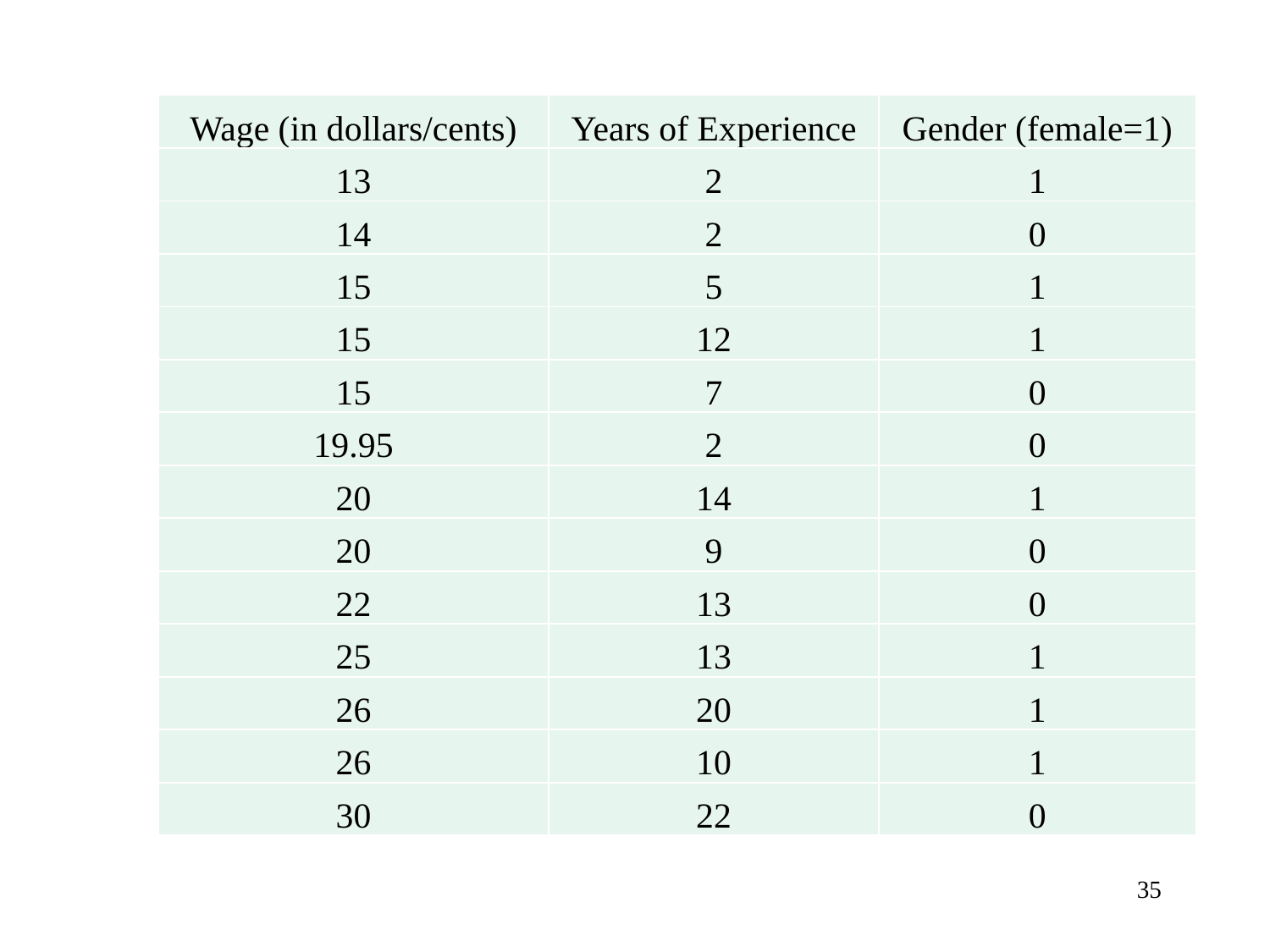

| Wage (in dollars/cents) | Years of Experience | Gender (female=1) |
| --- | --- | --- |
| 13 | 2 | 1 |
| 14 | 2 | 0 |
| 15 | 5 | 1 |
| 15 | 12 | 1 |
| 15 | 7 | 0 |
| 19.95 | 2 | 0 |
| 20 | 14 | 1 |
| 20 | 9 | 0 |
| 22 | 13 | 0 |
| 25 | 13 | 1 |
| 26 | 20 | 1 |
| 26 | 10 | 1 |
| 30 | 22 | 0 |
35